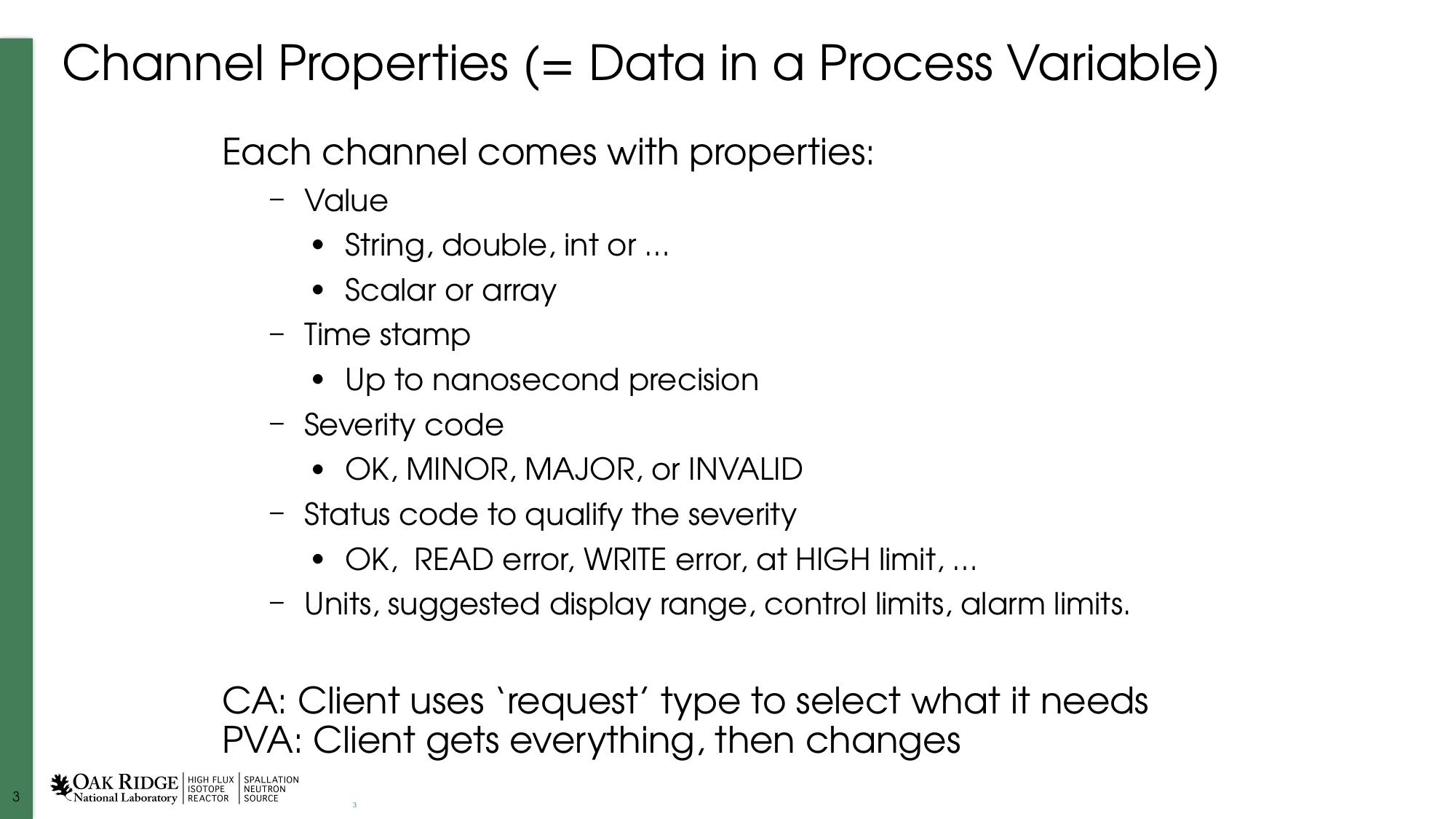

# Channel Properties (= Data in a Process Variable)
Each channel comes with properties:
Value
String, double, int or …
Scalar or array
Time stamp
Up to nanosecond precision
Severity code
OK, MINOR, MAJOR, or INVALID
Status code to qualify the severity
OK,  READ error, WRITE error, at HIGH limit, …
Units, suggested display range, control limits, alarm limits.
CA: Client uses ‘request’ type to select what it needs
PVA: Client gets everything, then changes
3